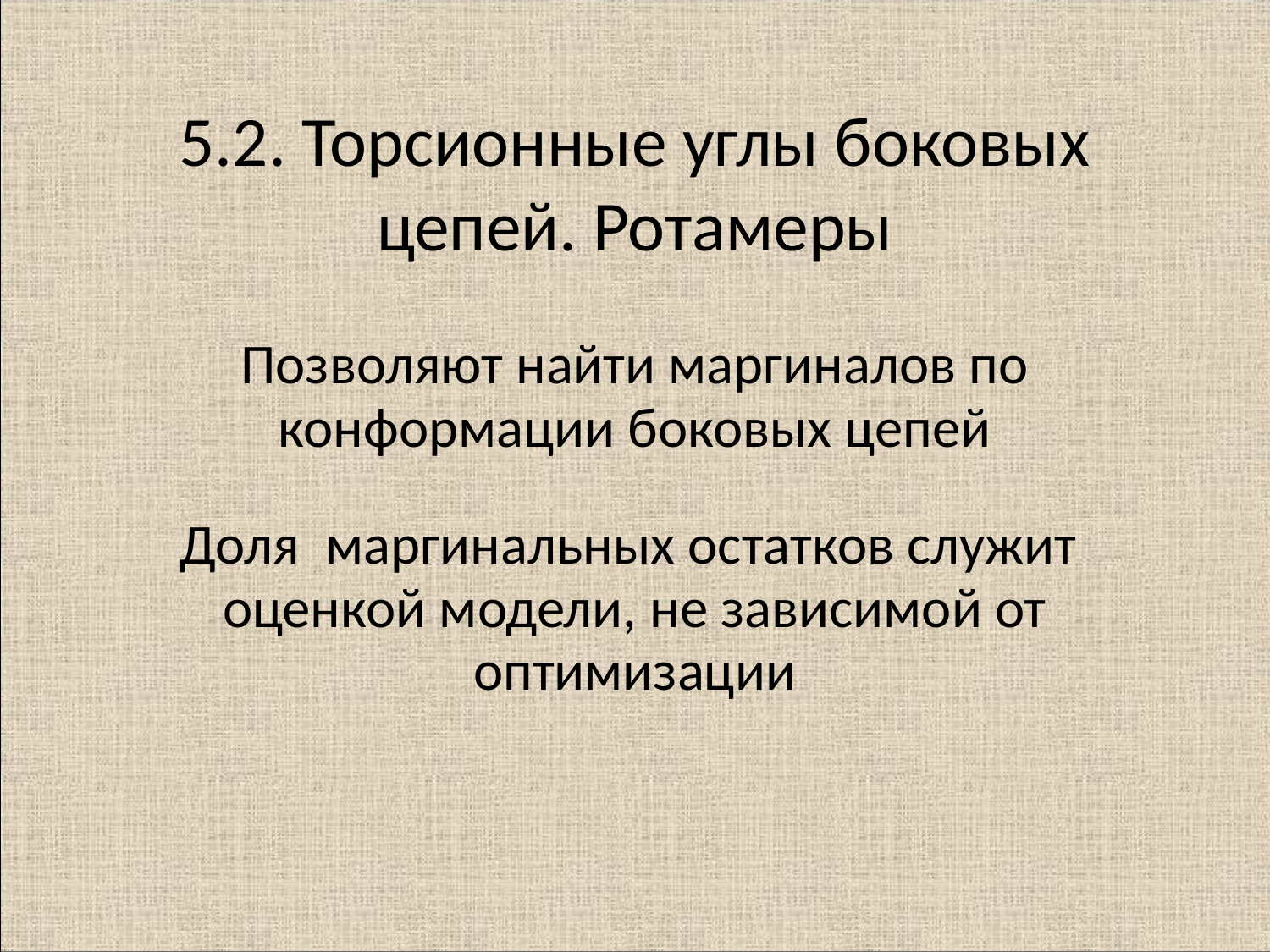

# 5.2. Торсионные углы боковых цепей. Ротамеры
Позволяют найти маргиналов по конформации боковых цепей
Доля  маргинальных остатков служит  оценкой модели, не зависимой от оптимизации